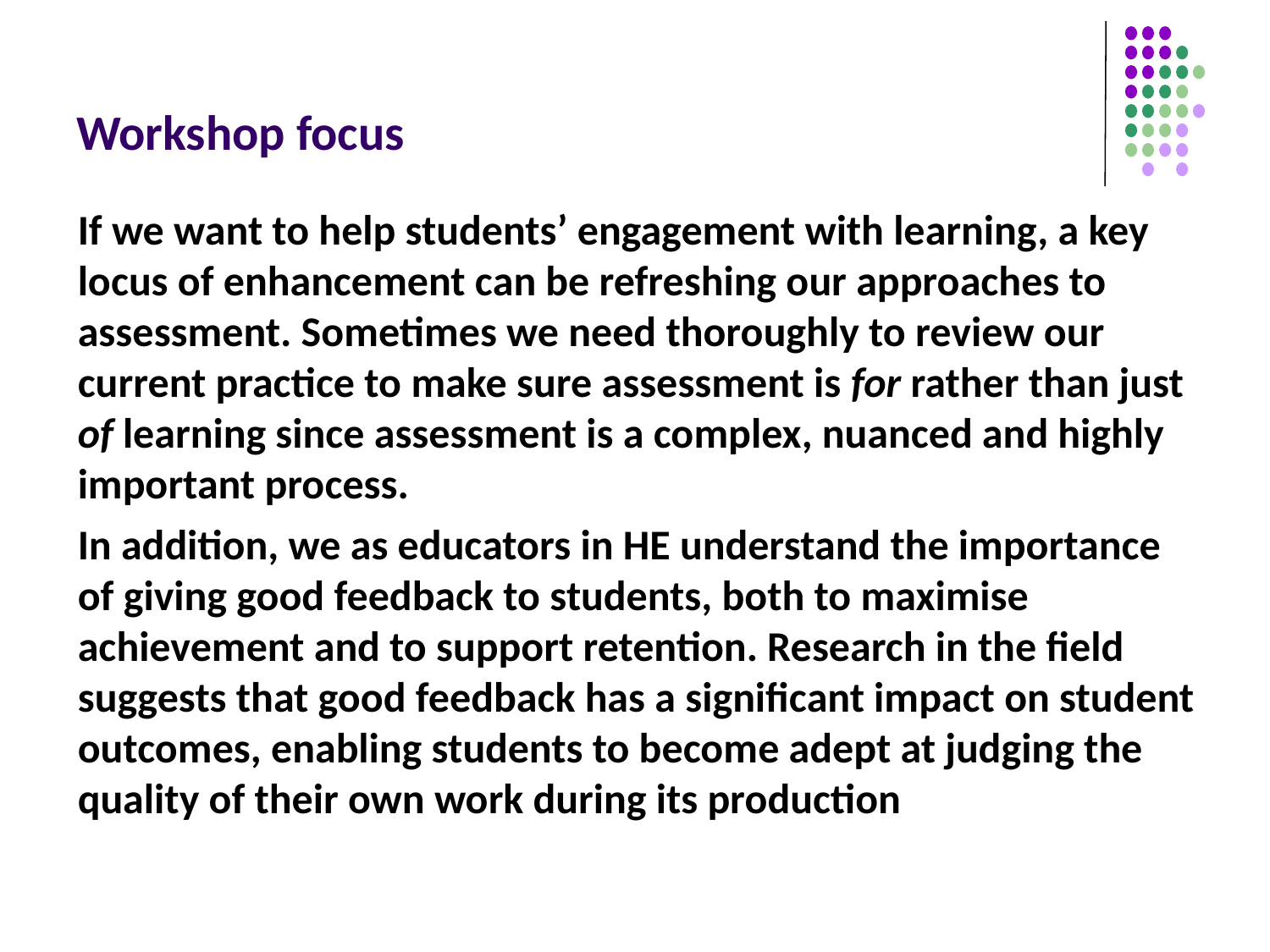

# Workshop focus
If we want to help students’ engagement with learning, a key locus of enhancement can be refreshing our approaches to assessment. Sometimes we need thoroughly to review our current practice to make sure assessment is for rather than just of learning since assessment is a complex, nuanced and highly important process.
In addition, we as educators in HE understand the importance of giving good feedback to students, both to maximise achievement and to support retention. Research in the field suggests that good feedback has a significant impact on student outcomes, enabling students to become adept at judging the quality of their own work during its production